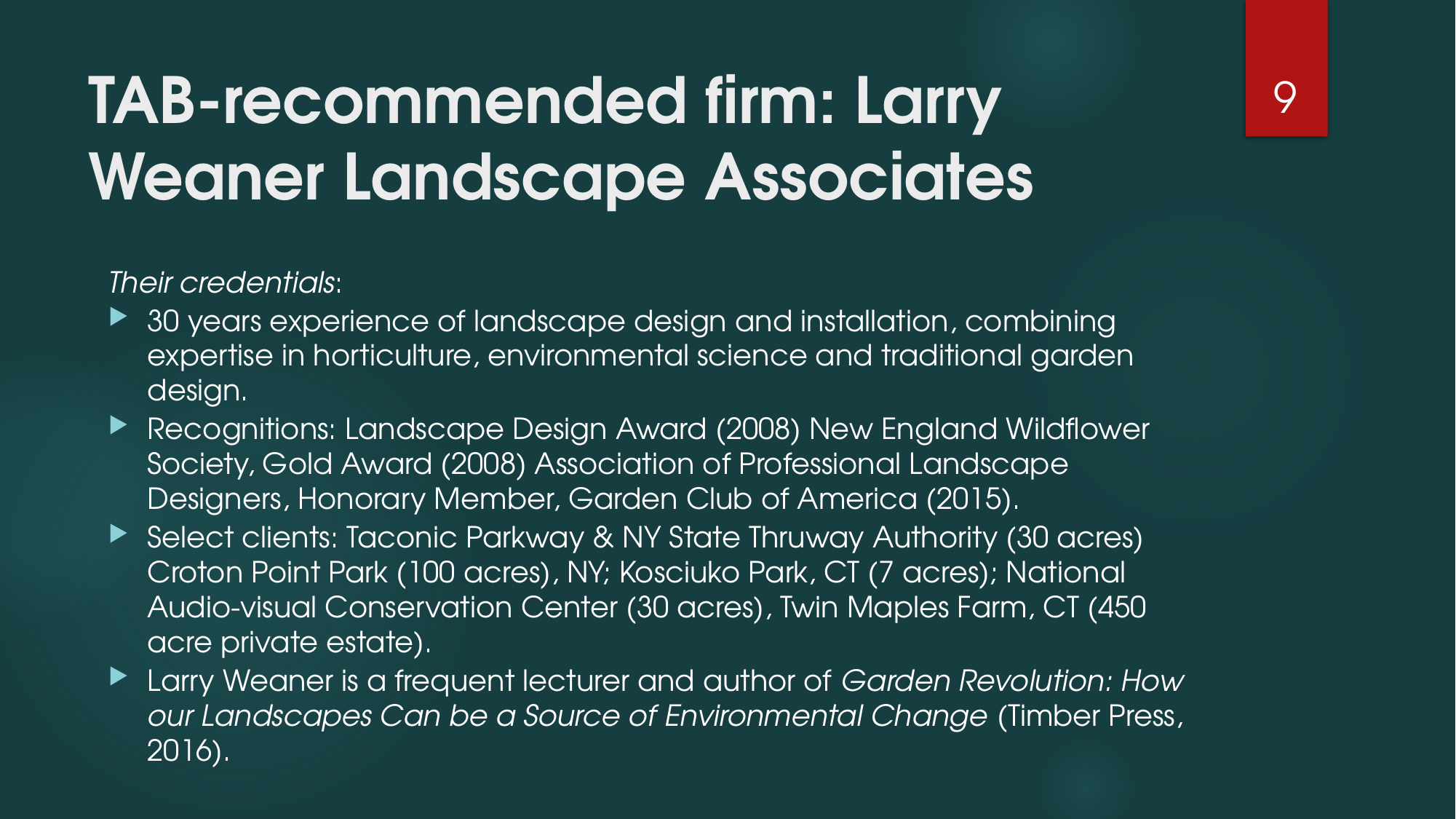

9
# TAB-recommended firm: Larry Weaner Landscape Associates
Their credentials:
30 years experience of landscape design and installation, combining expertise in horticulture, environmental science and traditional garden design.
Recognitions: Landscape Design Award (2008) New England Wildflower Society, Gold Award (2008) Association of Professional Landscape Designers, Honorary Member, Garden Club of America (2015).
Select clients: Taconic Parkway & NY State Thruway Authority (30 acres) Croton Point Park (100 acres), NY; Kosciuko Park, CT (7 acres); National Audio-visual Conservation Center (30 acres), Twin Maples Farm, CT (450 acre private estate).
Larry Weaner is a frequent lecturer and author of Garden Revolution: How our Landscapes Can be a Source of Environmental Change (Timber Press, 2016).